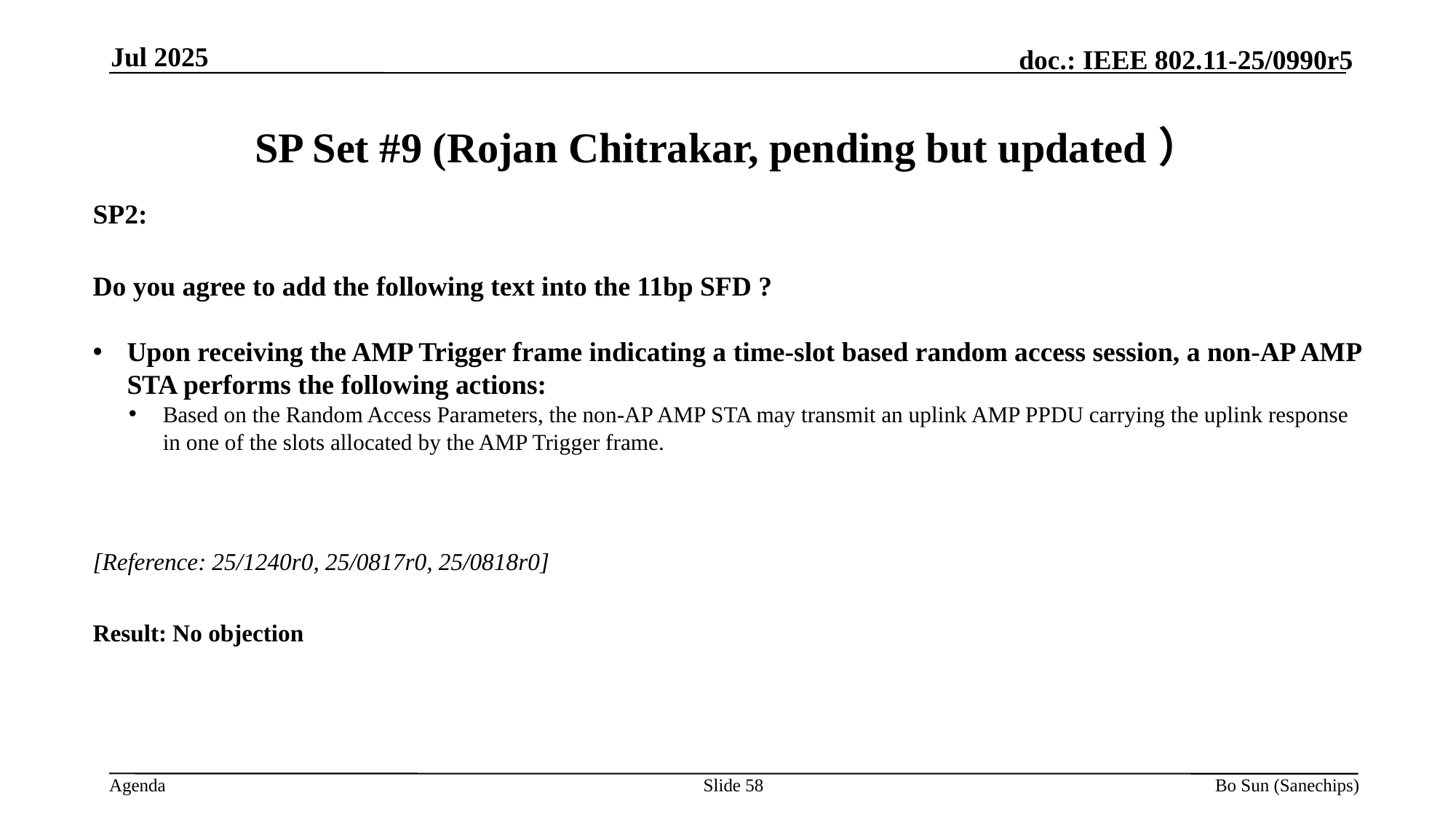

Jul 2025
# SP Set #9 (Rojan Chitrakar, pending but updated）
SP2:

Do you agree to add the following text into the 11bp SFD ?

Upon receiving the AMP Trigger frame indicating a time-slot based random access session, a non-AP AMP STA performs the following actions:
Based on the Random Access Parameters, the non-AP AMP STA may transmit an uplink AMP PPDU carrying the uplink response in one of the slots allocated by the AMP Trigger frame.

[Reference: 25/1240r0, 25/0817r0, 25/0818r0]

Result: No objection

Slide 58
Bo Sun (Sanechips)